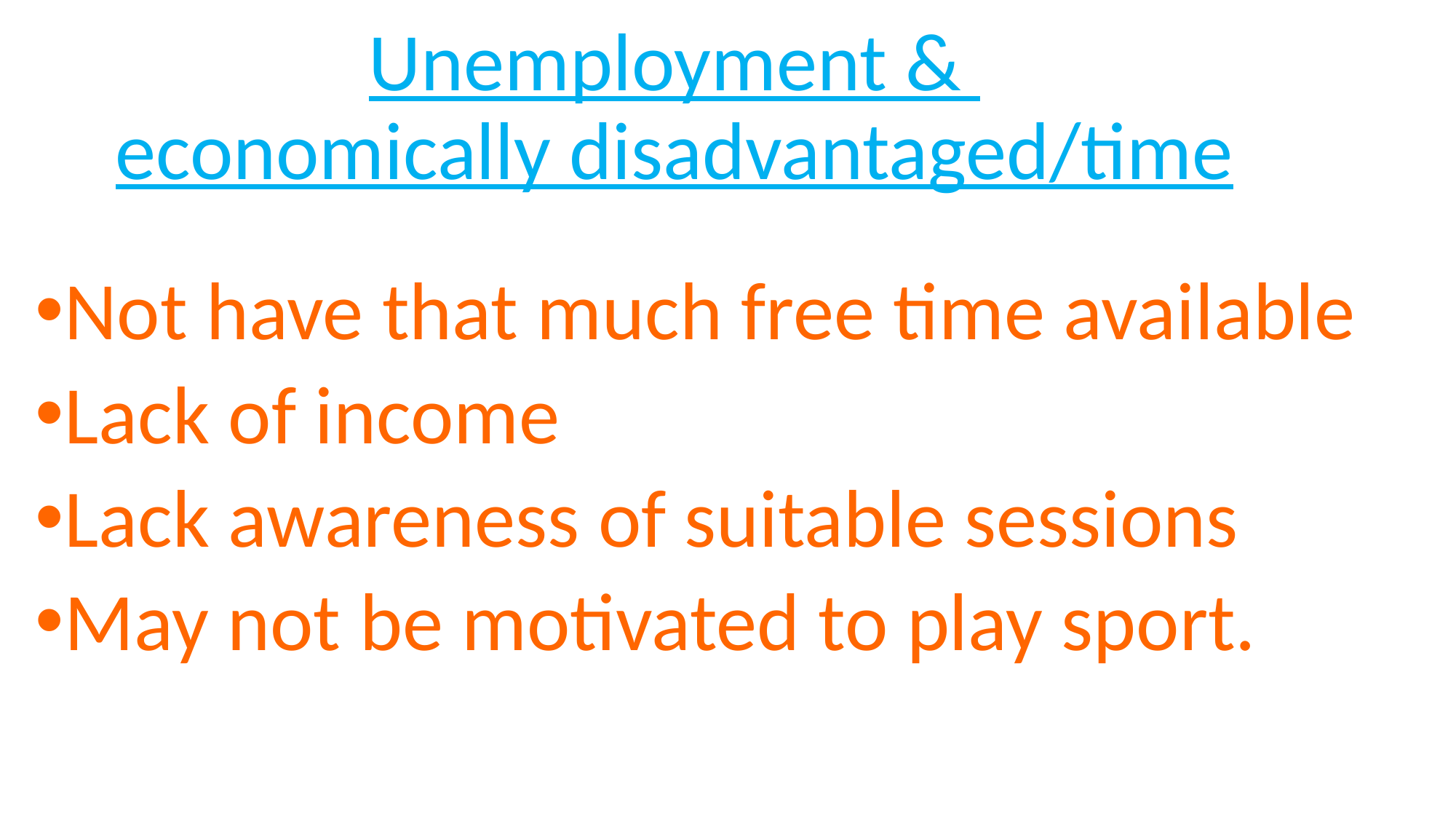

# Unemployment & economically disadvantaged/time
Not have that much free time available
Lack of income
Lack awareness of suitable sessions
May not be motivated to play sport.